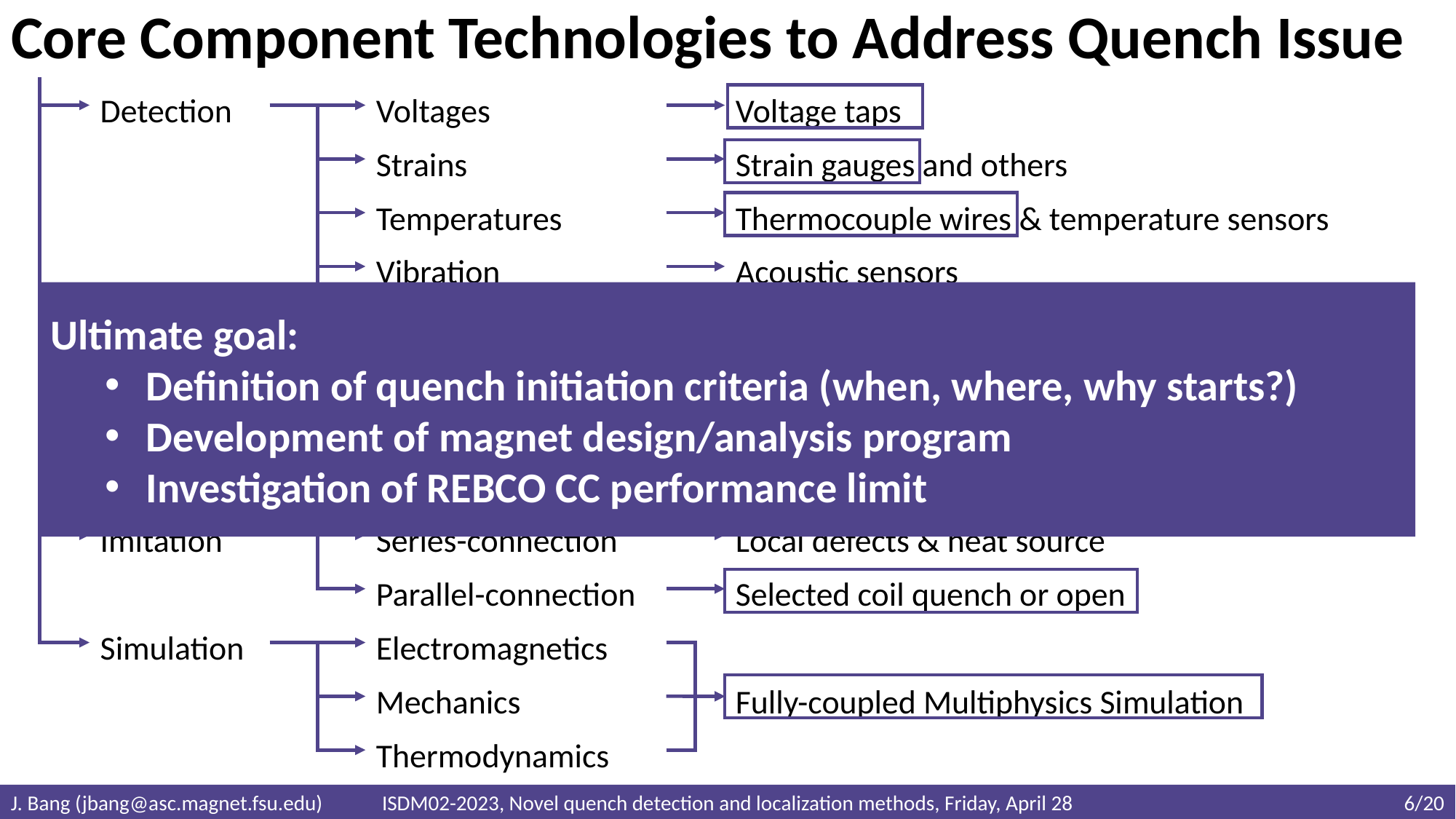

Core Component Technologies to Address Quench Issue
Detection
Voltages
Strains
Temperatures
Vibration
Fields and others
Voltage taps
Strain gauges and others
Thermocouple wires & temperature sensors
Acoustic sensors
Hall sensors & waveguides & optics sensors
Protection
Imitation
Simulation

Ultimate goal:
Definition of quench initiation criteria (when, where, why starts?)
Development of magnet design/analysis program
Investigation of REBCO CC performance limit
Full-quench
Optimal-quench
Energy transfer
Electric heater
Optimized electric heater
Dump resistor & magnetic dam
Series-connection
Parallel-connection
Local defects & heat source
Selected coil quench or open
Electromagnetics
Mechanics
Thermodynamics
Fully-coupled Multiphysics Simulation

ISDM02-2023, Novel quench detection and localization methods, Friday, April 28
J. Bang (jbang@asc.magnet.fsu.edu)
6/20